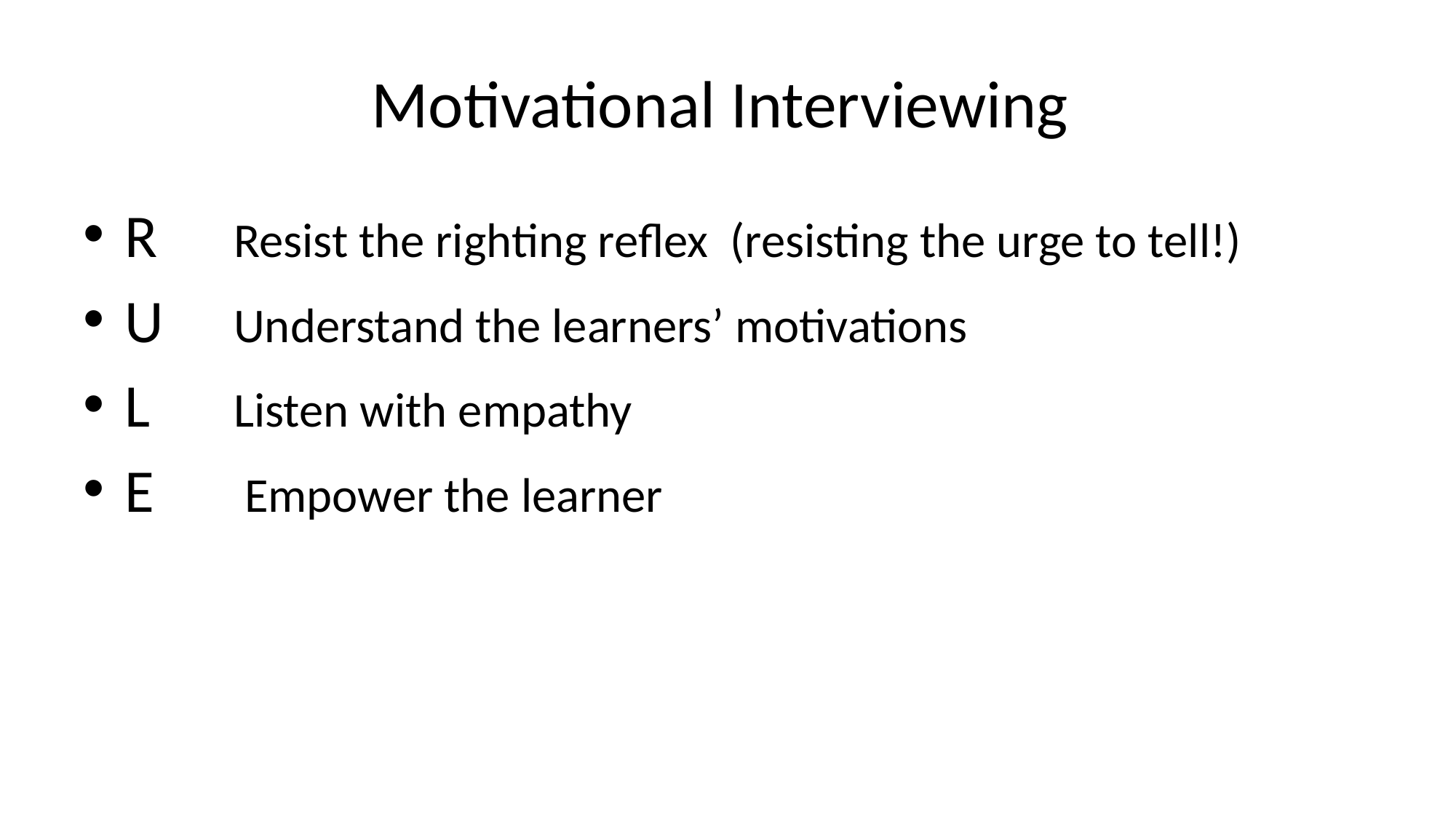

# Motivational Interviewing
R 	Resist the righting reflex  (resisting the urge to tell!)
U 	Understand the learners’ motivations
L 	Listen with empathy
E	 Empower the learner